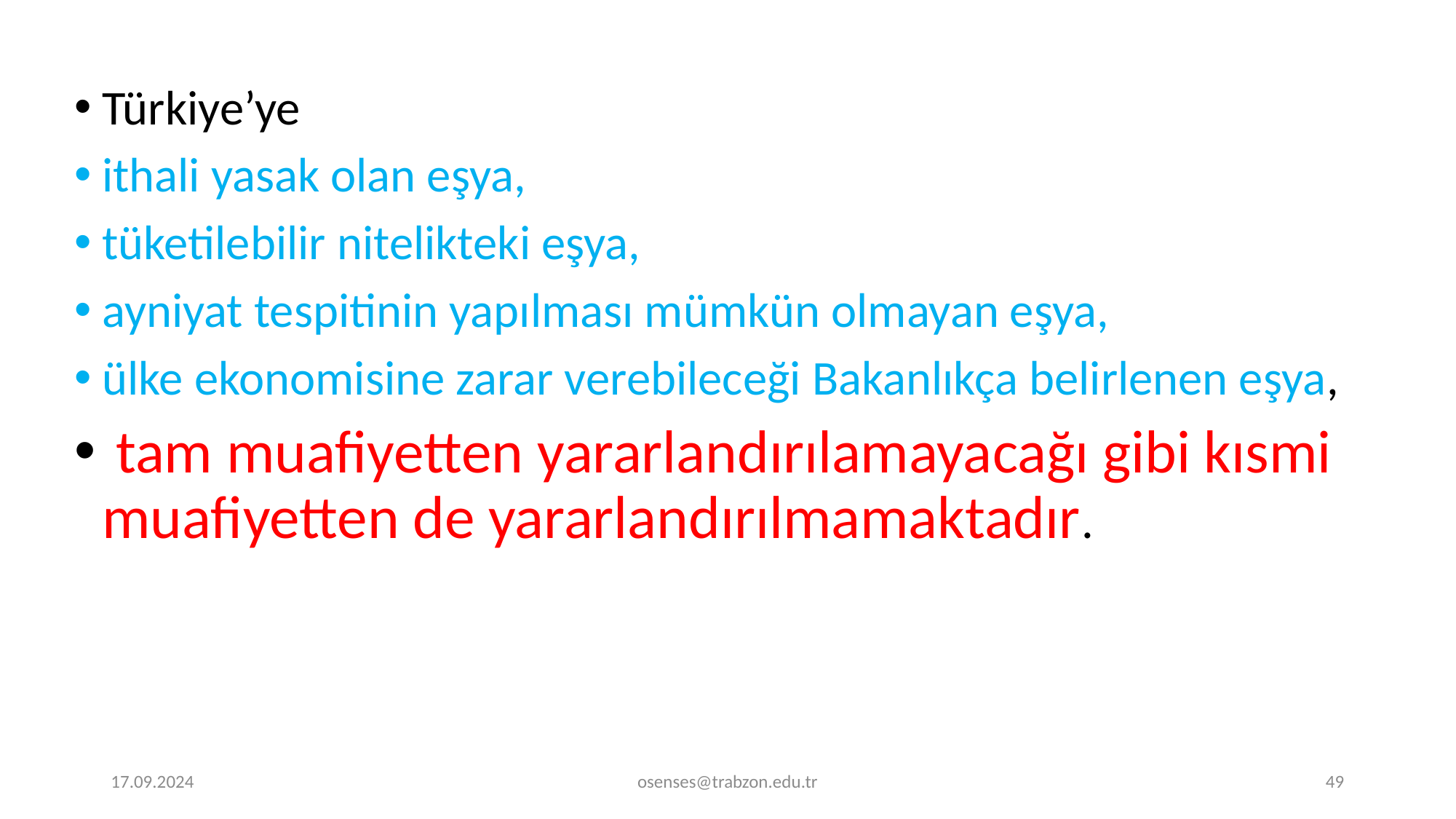

Türkiye’ye
ithali yasak olan eşya,
tüketilebilir nitelikteki eşya,
ayniyat tespitinin yapılması mümkün olmayan eşya,
ülke ekonomisine zarar verebileceği Bakanlıkça belirlenen eşya,
 tam muafiyetten yararlandırılamayacağı gibi kısmi muafiyetten de yararlandırılmamaktadır.
17.09.2024
osenses@trabzon.edu.tr
49